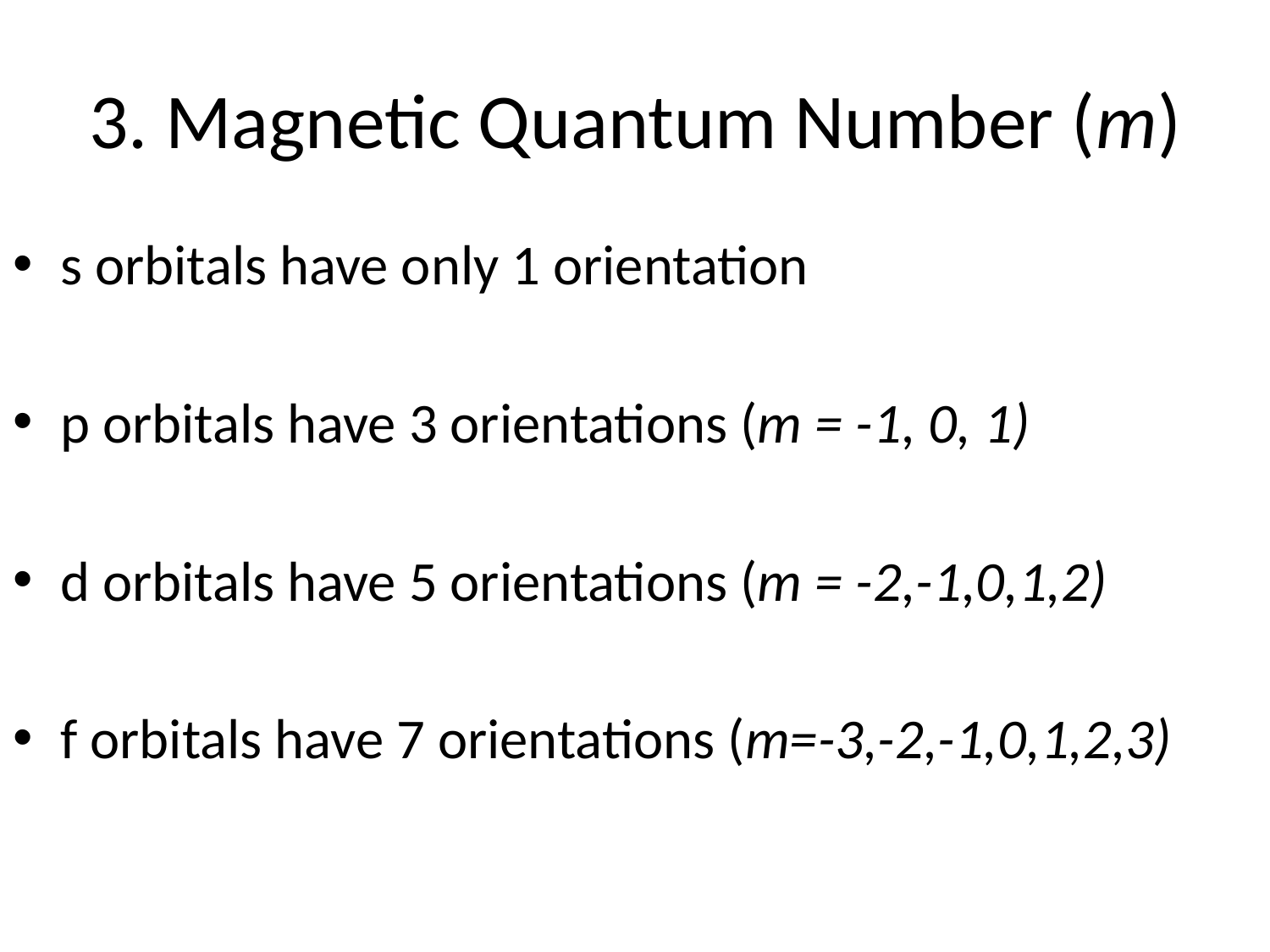

# 3. Magnetic Quantum Number (m)
s orbitals have only 1 orientation

p orbitals have 3 orientations (m = -1, 0, 1)

d orbitals have 5 orientations (m = -2,-1,0,1,2)

f orbitals have 7 orientations (m=-3,-2,-1,0,1,2,3)